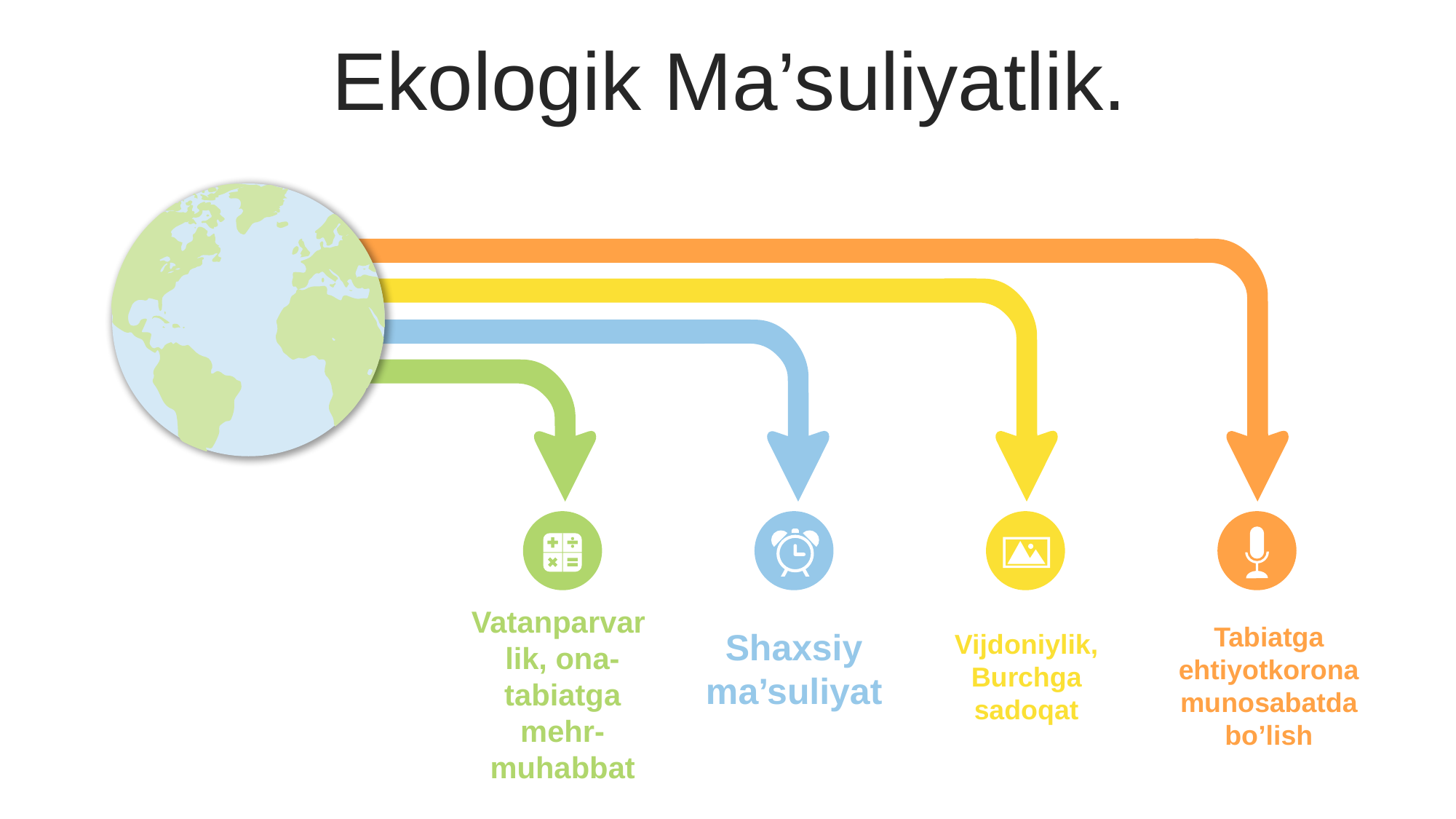

Ekologik Ma’suliyatlik.

Vatanparvar  lik, ona-tabiatga mehr- muhabbat

Tabiatga ehtiyotkorona munosabatda bo’lish

Shaxsiy ma’suliyat

Vijdoniylik, Burchga sadoqat